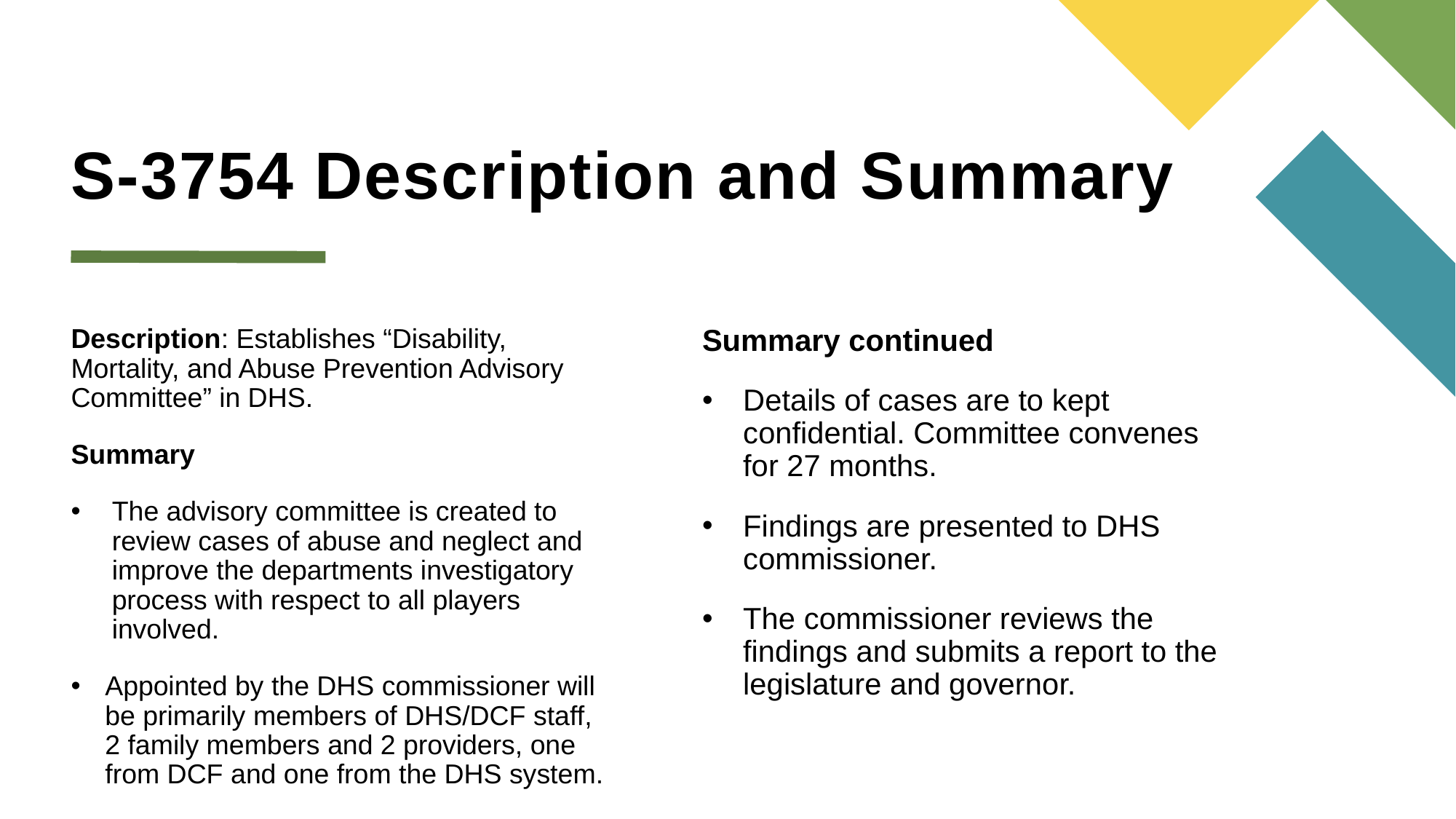

# S-3754 Description and Summary
Description: Establishes “Disability, Mortality, and Abuse Prevention Advisory Committee” in DHS.
Summary
The advisory committee is created to review cases of abuse and neglect and improve the departments investigatory process with respect to all players involved.
Appointed by the DHS commissioner will be primarily members of DHS/DCF staff, 2 family members and 2 providers, one from DCF and one from the DHS system.

Summary continued
Details of cases are to kept confidential. Committee convenes for 27 months.
Findings are presented to DHS commissioner.
The commissioner reviews the findings and submits a report to the legislature and governor.